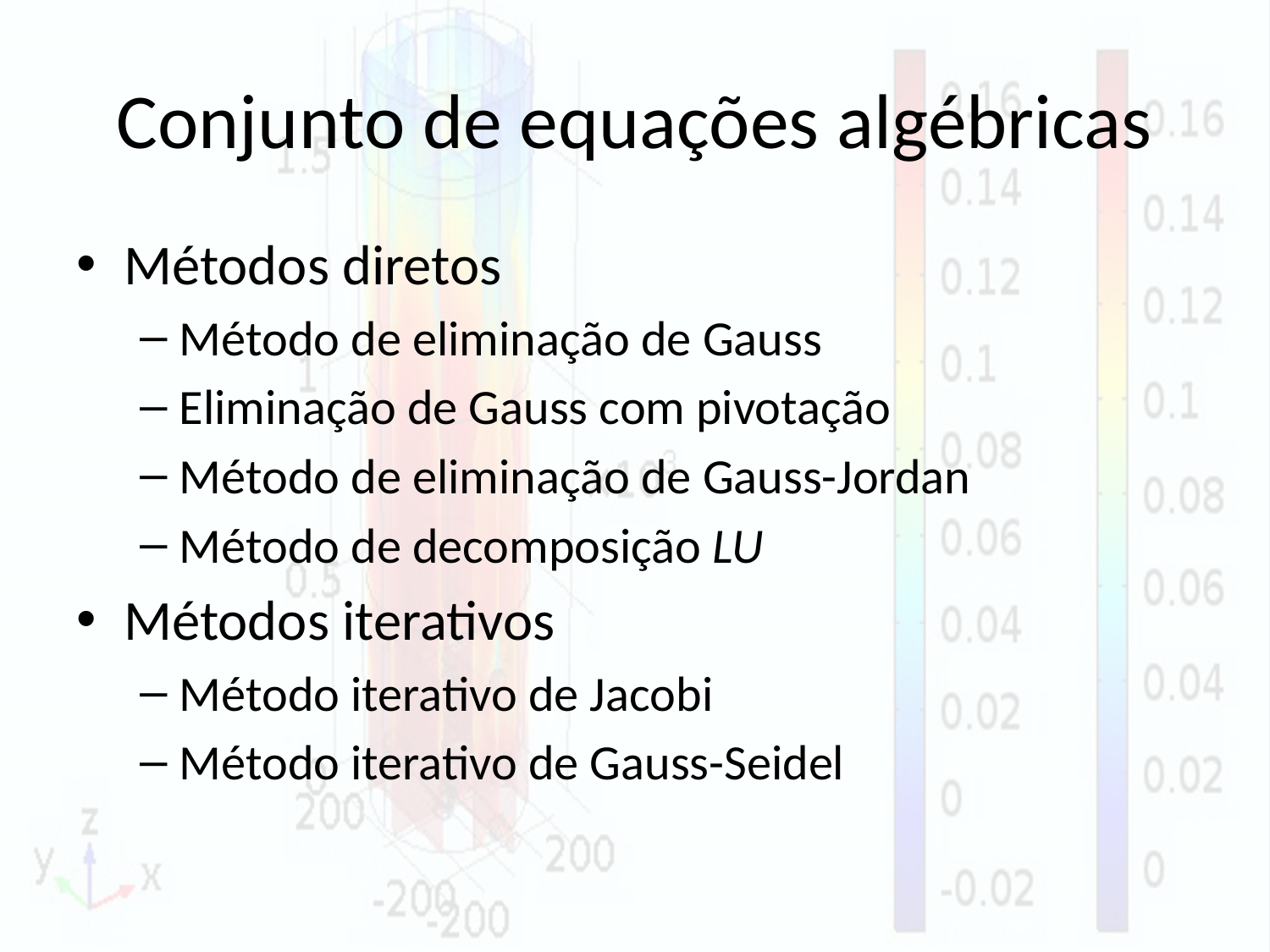

# Conjunto de equações algébricas
Métodos diretos
Método de eliminação de Gauss
Eliminação de Gauss com pivotação
Método de eliminação de Gauss-Jordan
Método de decomposição LU
Métodos iterativos
Método iterativo de Jacobi
Método iterativo de Gauss-Seidel